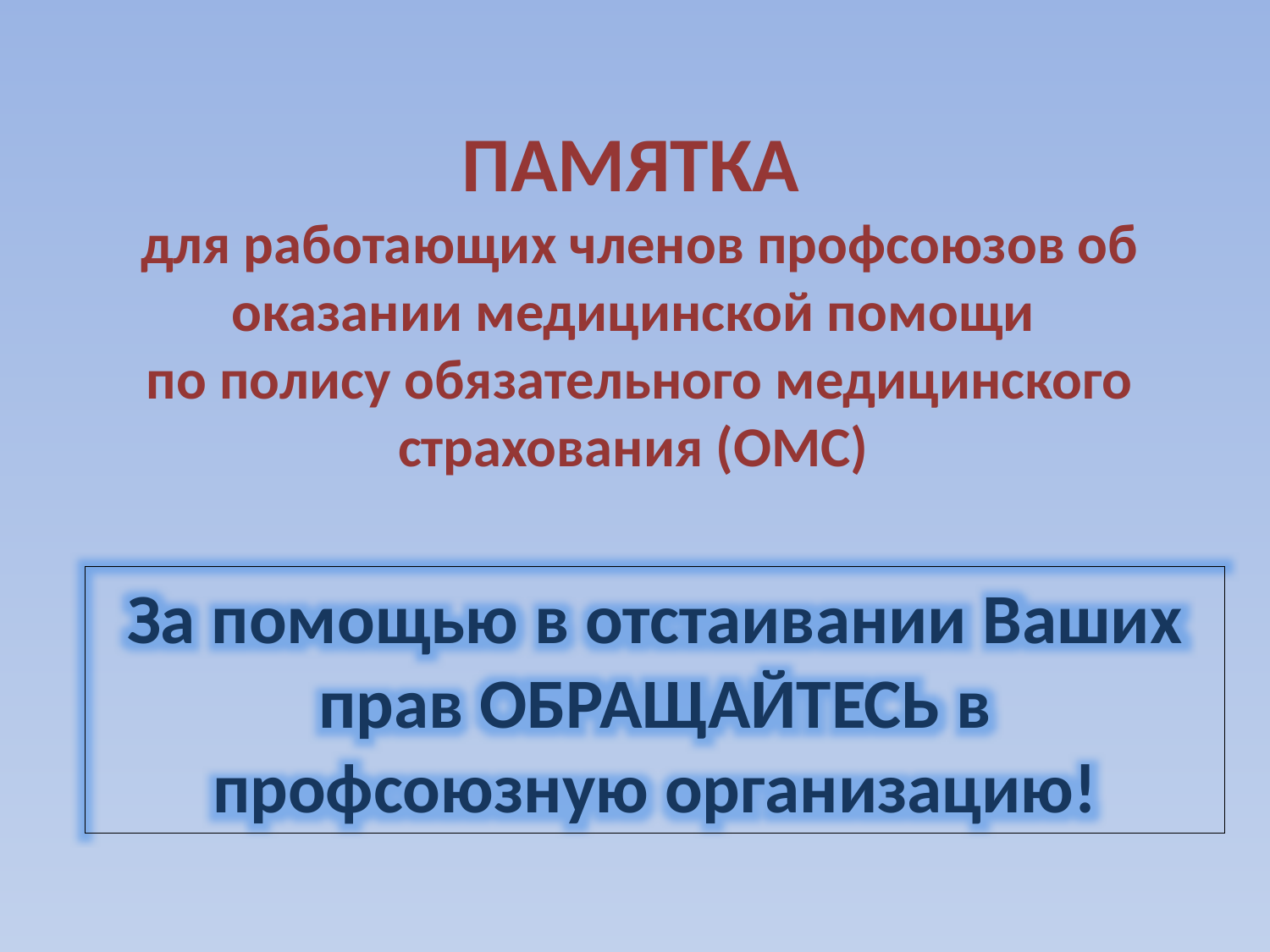

# ПАМЯТКА для работающих членов профсоюзов об оказании медицинской помощи по полису обязательного медицинского страхования (ОМС)
За помощью в отстаивании Ваших прав ОБРАЩАЙТЕСЬ в профсоюзную организацию!